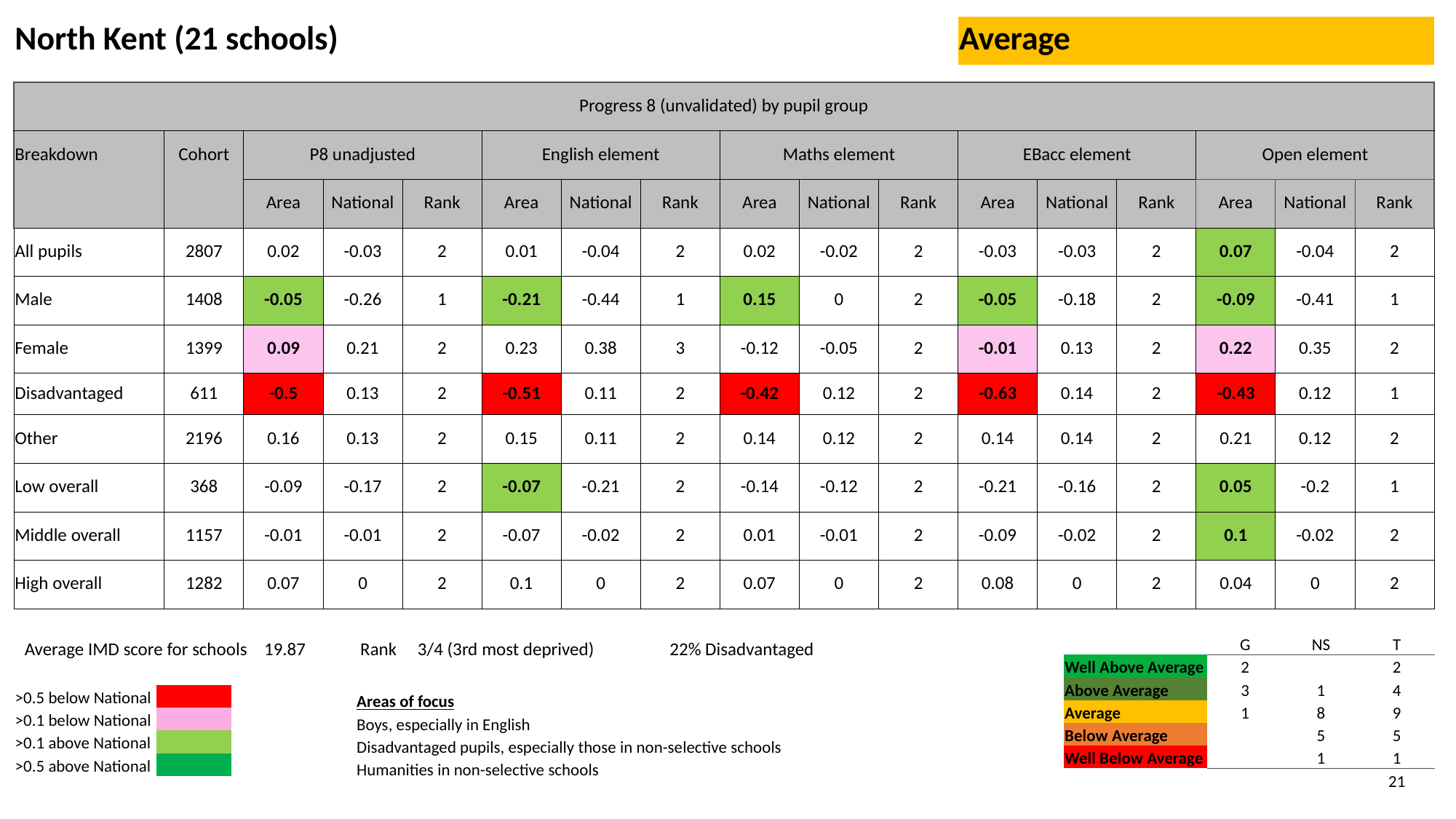

| North Kent (21 schools) |  |  |  |  |  |  |  |  |  |  | Average |  |  |  |  |  |
| --- | --- | --- | --- | --- | --- | --- | --- | --- | --- | --- | --- | --- | --- | --- | --- | --- |
|  |  |  |  |  |  |  |  |  |  |  |  |  |  |  |  |  |
| Progress 8 (unvalidated) by pupil group |  |  |  |  |  |  |  |  |  |  |  |  |  |  |  |  |
| Breakdown | Cohort | P8 unadjusted |  |  | English element |  |  | Maths element |  |  | EBacc element |  |  | Open element |  |  |
|  |  | Area | National | Rank | Area | National | Rank | Area | National | Rank | Area | National | Rank | Area | National | Rank |
| All pupils | 2807 | 0.02 | -0.03 | 2 | 0.01 | -0.04 | 2 | 0.02 | -0.02 | 2 | -0.03 | -0.03 | 2 | 0.07 | -0.04 | 2 |
| Male | 1408 | -0.05 | -0.26 | 1 | -0.21 | -0.44 | 1 | 0.15 | 0 | 2 | -0.05 | -0.18 | 2 | -0.09 | -0.41 | 1 |
| Female | 1399 | 0.09 | 0.21 | 2 | 0.23 | 0.38 | 3 | -0.12 | -0.05 | 2 | -0.01 | 0.13 | 2 | 0.22 | 0.35 | 2 |
| Disadvantaged | 611 | -0.5 | 0.13 | 2 | -0.51 | 0.11 | 2 | -0.42 | 0.12 | 2 | -0.63 | 0.14 | 2 | -0.43 | 0.12 | 1 |
| Other | 2196 | 0.16 | 0.13 | 2 | 0.15 | 0.11 | 2 | 0.14 | 0.12 | 2 | 0.14 | 0.14 | 2 | 0.21 | 0.12 | 2 |
| Low overall | 368 | -0.09 | -0.17 | 2 | -0.07 | -0.21 | 2 | -0.14 | -0.12 | 2 | -0.21 | -0.16 | 2 | 0.05 | -0.2 | 1 |
| Middle overall | 1157 | -0.01 | -0.01 | 2 | -0.07 | -0.02 | 2 | 0.01 | -0.01 | 2 | -0.09 | -0.02 | 2 | 0.1 | -0.02 | 2 |
| High overall | 1282 | 0.07 | 0 | 2 | 0.1 | 0 | 2 | 0.07 | 0 | 2 | 0.08 | 0 | 2 | 0.04 | 0 | 2 |
Average IMD score for schools    19.87             Rank     3/4 (3rd most deprived)                  22% Disadvantaged
|  | G | NS | T |
| --- | --- | --- | --- |
| Well Above Average | 2 |  | 2 |
| Above Average | 3 | 1 | 4 |
| Average | 1 | 8 | 9 |
| Below Average |  | 5 | 5 |
| Well Below Average |  | 1 | 1 |
|  |  |  | 21 |
| >0.5 below National |  |
| --- | --- |
| >0.1 below National |  |
| >0.1 above National |  |
| >0.5 above National |  |
| Areas of focus |  |  |  |  |  |
| --- | --- | --- | --- | --- | --- |
| Boys, especially in English |  |  |  |  |  |
| Disadvantaged pupils, especially those in non-selective schools |  |  |  |  |  |
| Humanities in non-selective schools |  |  |  |  |  |